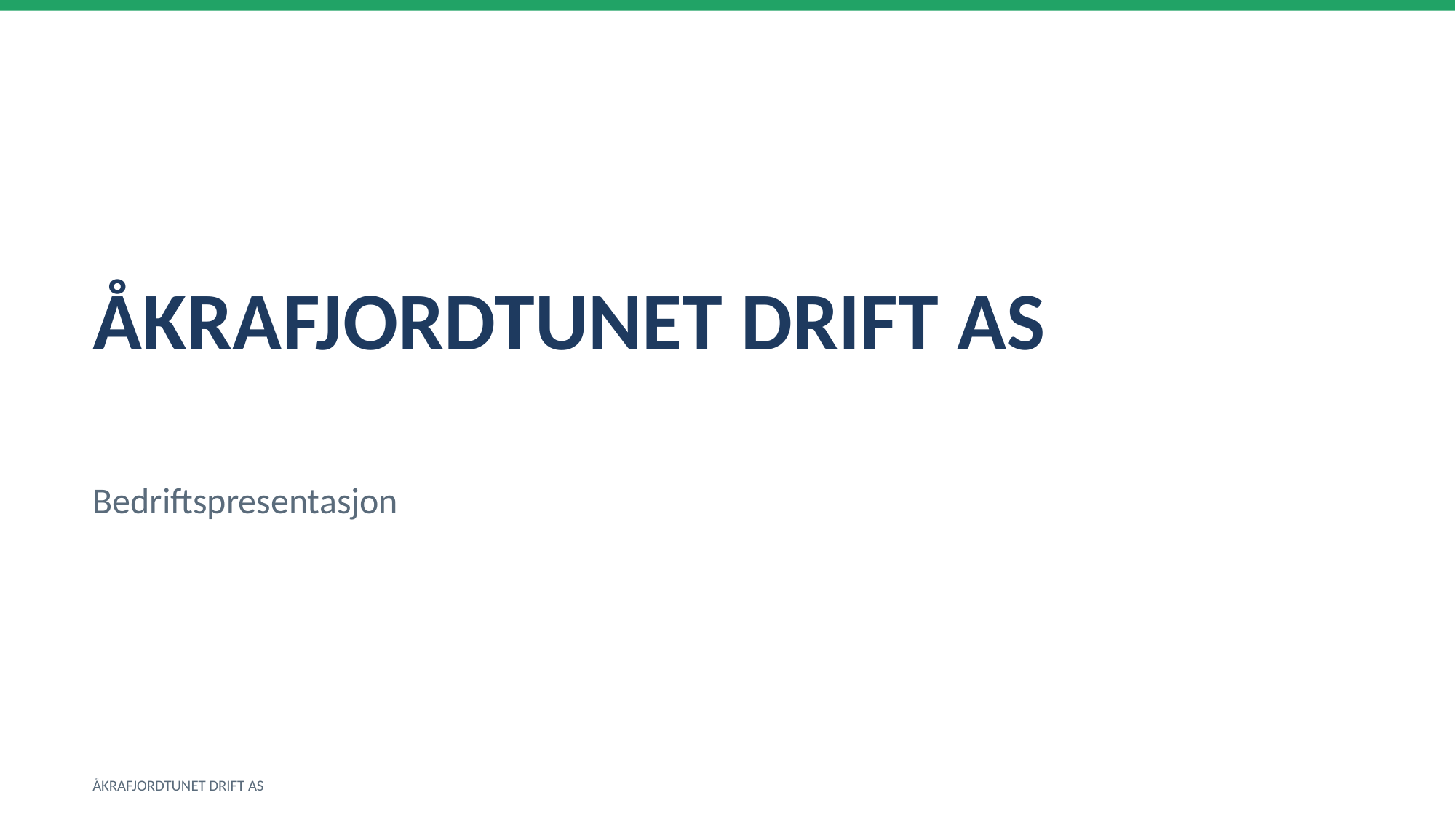

ÅKRAFJORDTUNET DRIFT AS
Bedriftspresentasjon
ÅKRAFJORDTUNET DRIFT AS